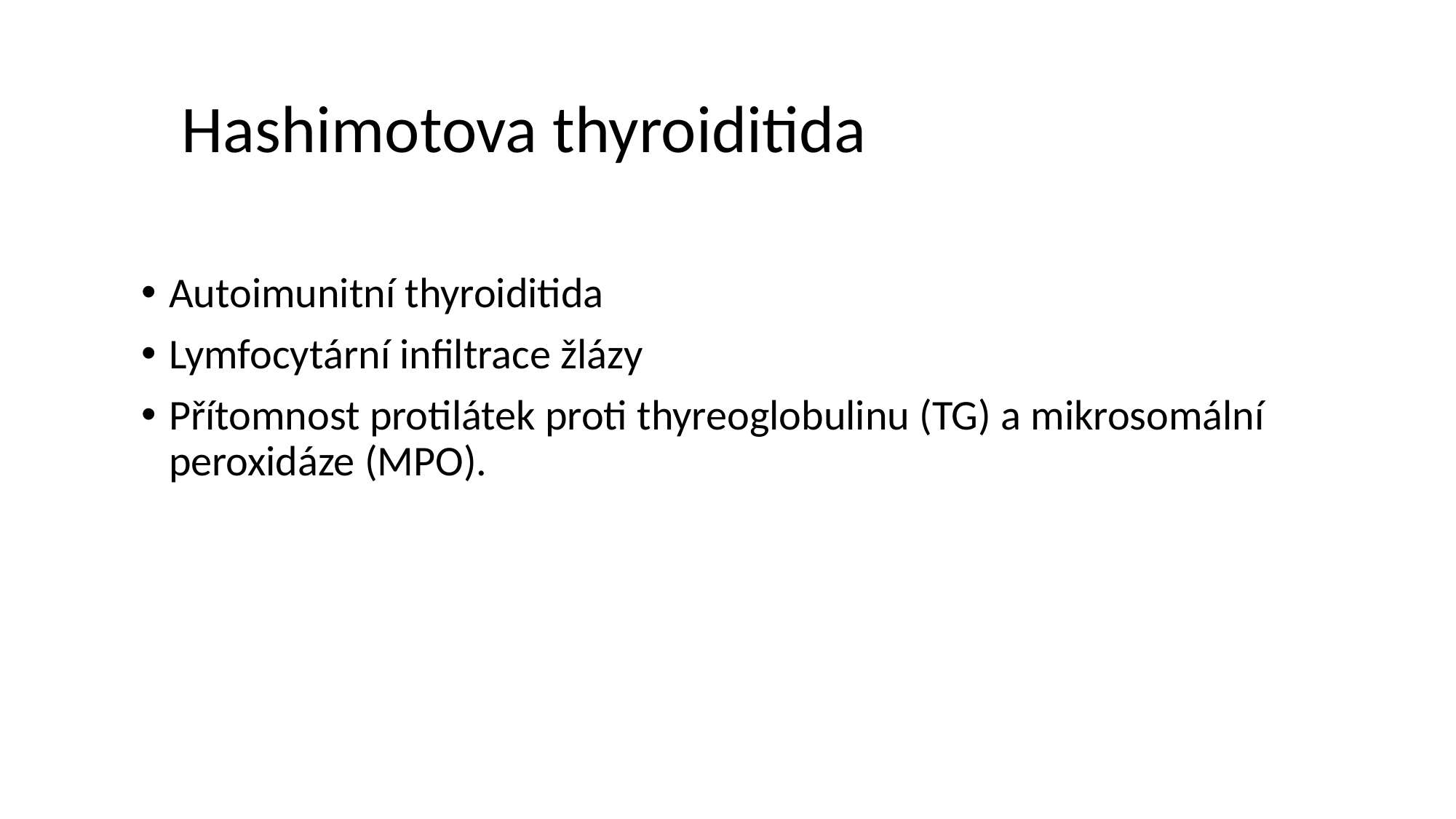

# Hashimotova thyroiditida
Autoimunitní thyroiditida
Lymfocytární infiltrace žlázy
Přítomnost protilátek proti thyreoglobulinu (TG) a mikrosomální peroxidáze (MPO).